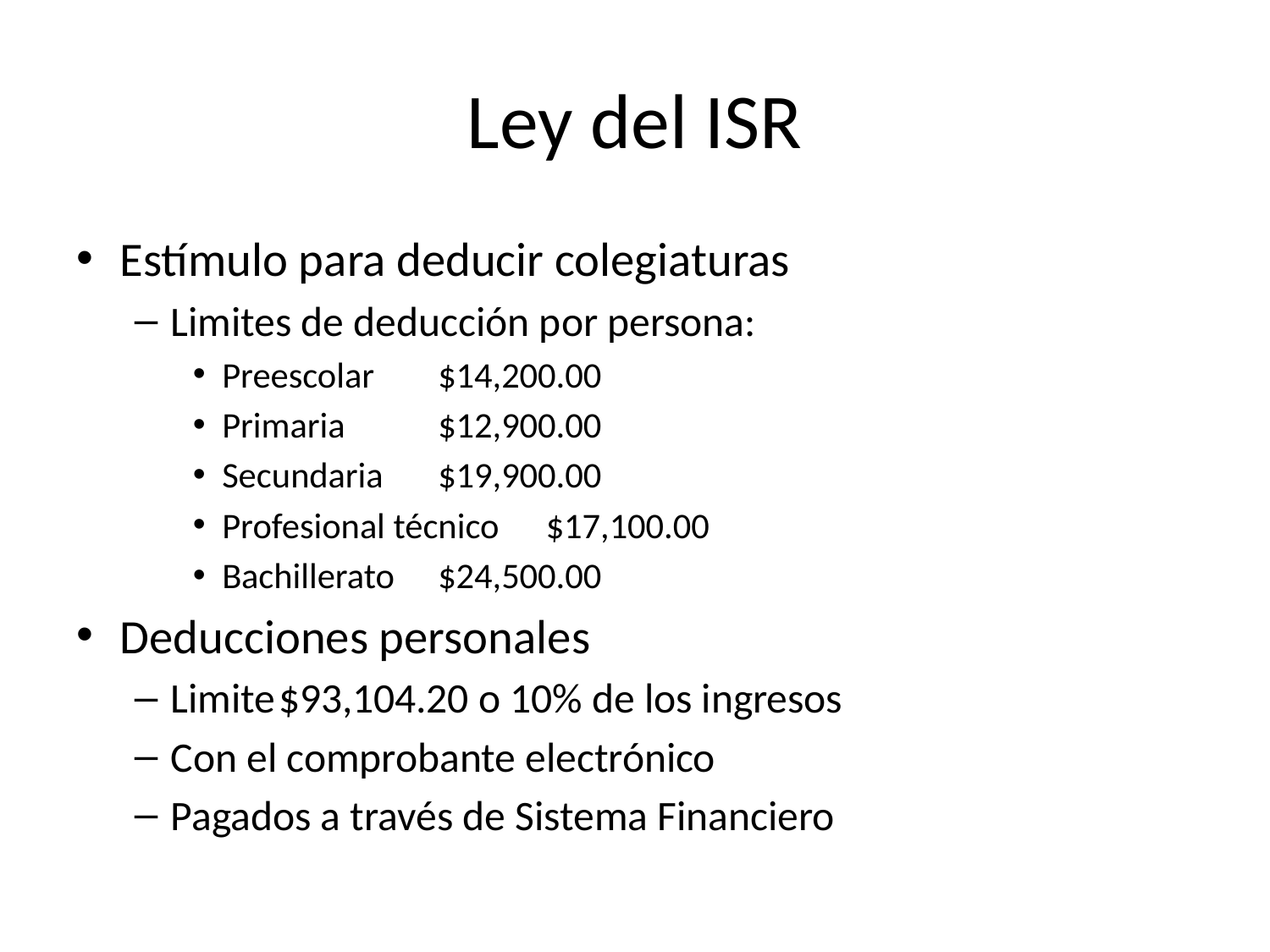

# Ley del ISR
Estímulo para deducir colegiaturas
Limites de deducción por persona:
Preescolar 		$14,200.00
Primaria		$12,900.00
Secundaria		$19,900.00
Profesional técnico	$17,100.00
Bachillerato		$24,500.00
Deducciones personales
Limite	$93,104.20 o 10% de los ingresos
Con el comprobante electrónico
Pagados a través de Sistema Financiero